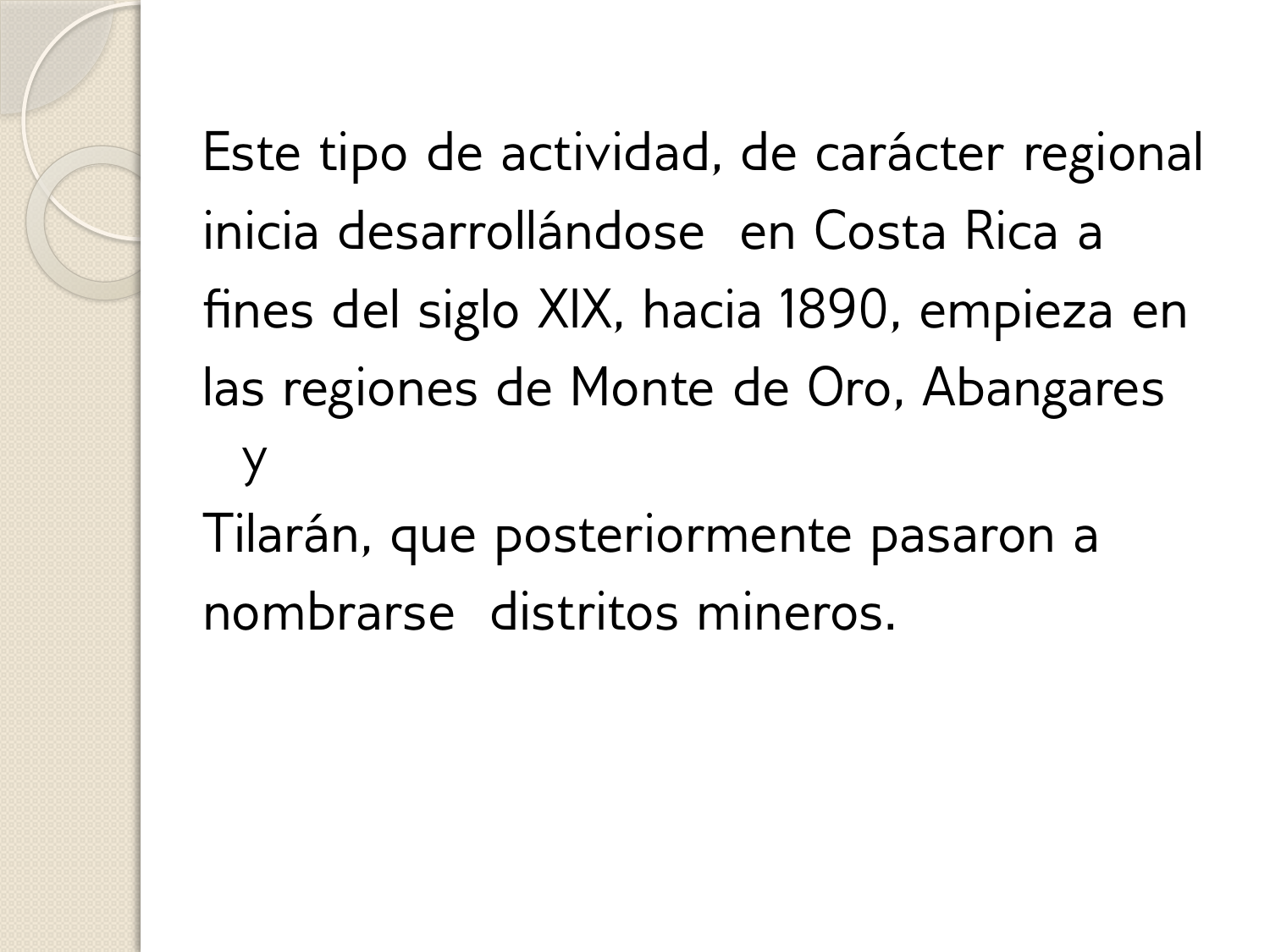

Este tipo de actividad, de carácter regional
inicia desarrollándose  en Costa Rica a
fines del siglo XIX, hacia 1890, empieza en
las regiones de Monte de Oro, Abangares y
Tilarán, que posteriormente pasaron a
nombrarse  distritos mineros.